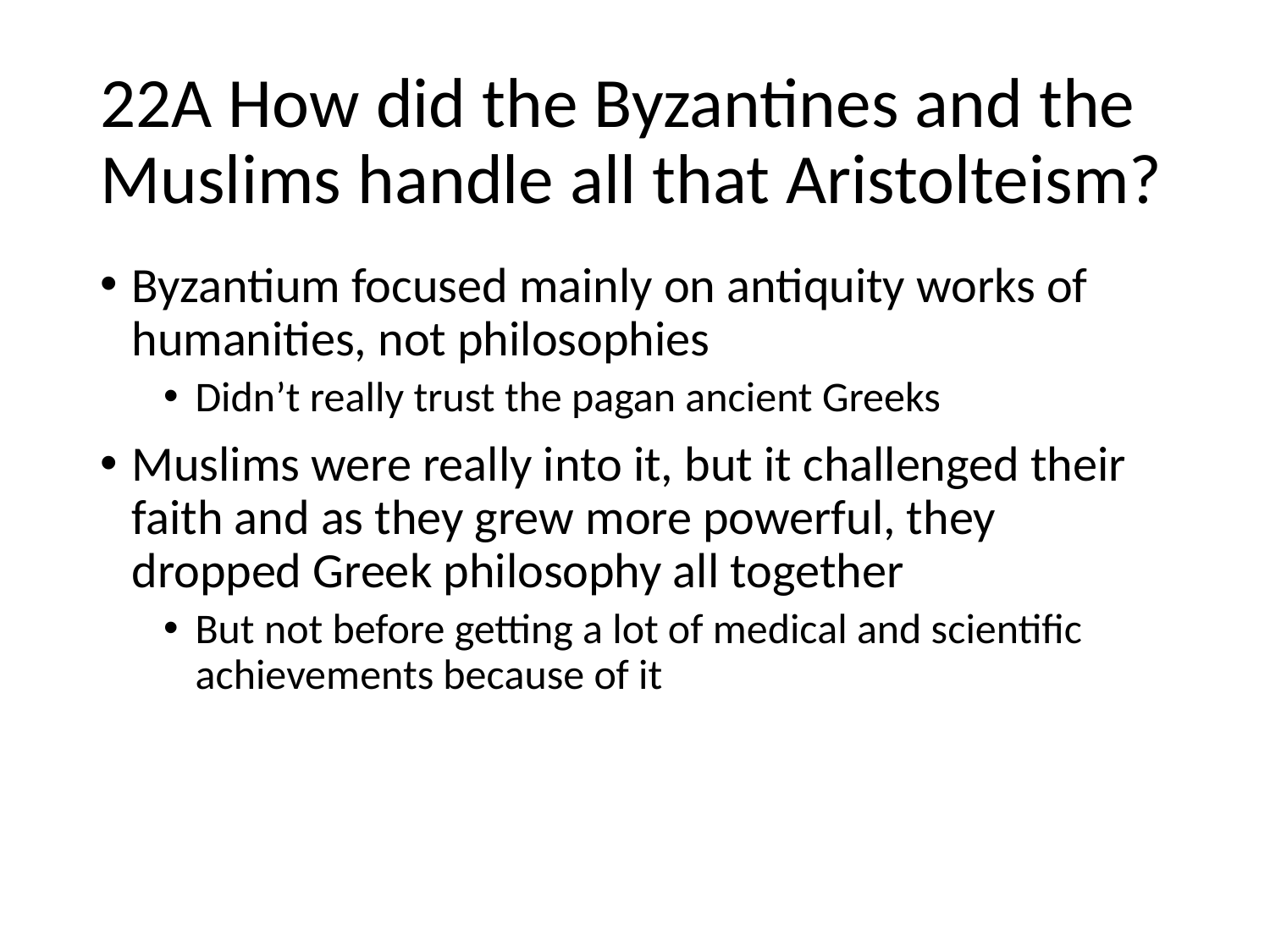

# 22A How did the Byzantines and the Muslims handle all that Aristolteism?
Byzantium focused mainly on antiquity works of humanities, not philosophies
Didn’t really trust the pagan ancient Greeks
Muslims were really into it, but it challenged their faith and as they grew more powerful, they dropped Greek philosophy all together
But not before getting a lot of medical and scientific achievements because of it